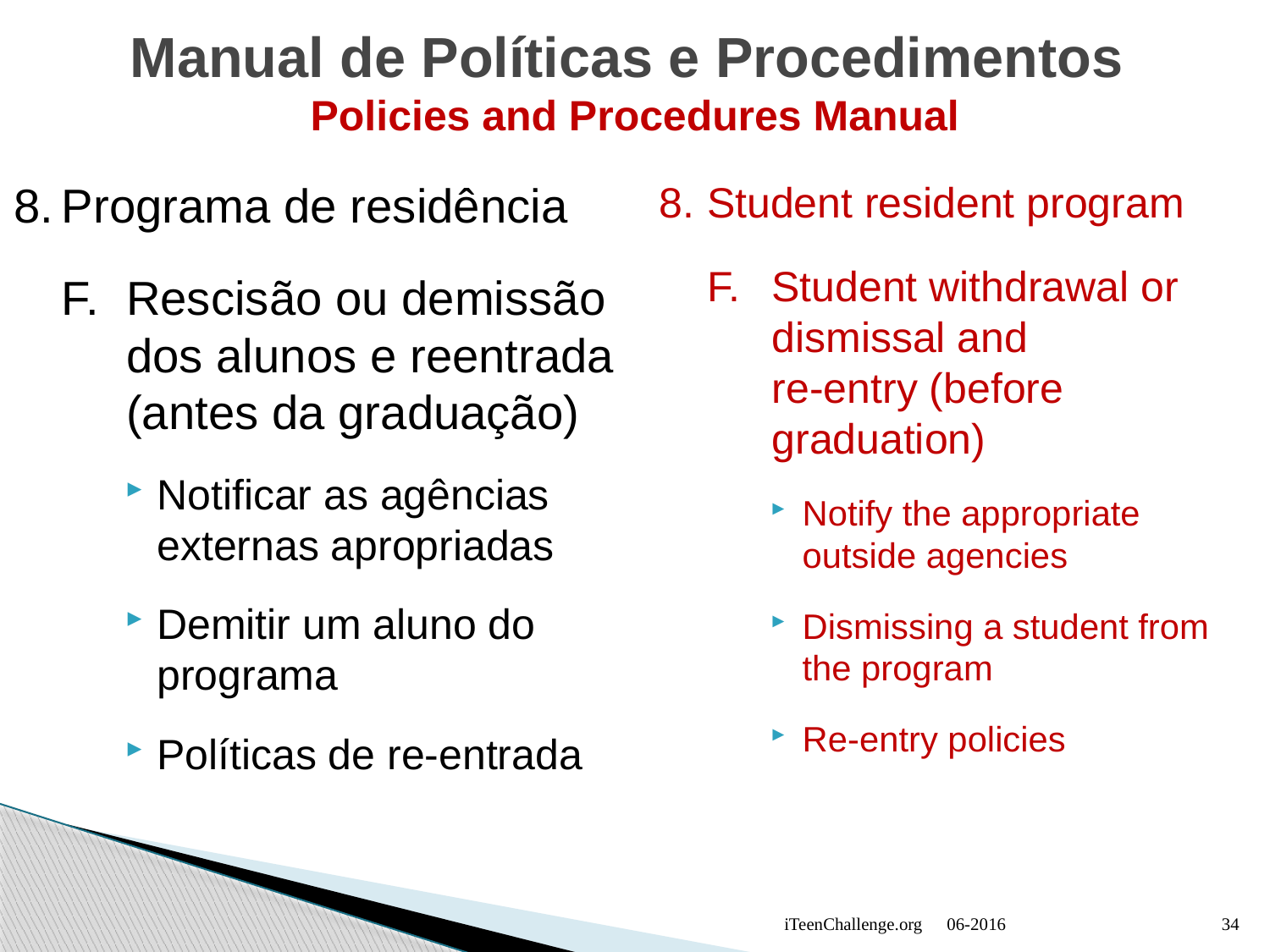

# Manual de Políticas e Procedimentos Policies and Procedures Manual
8.	Programa de residência

F.	Rescisão ou demissão dos alunos e reentrada (antes da graduação)
Notificar as agências externas apropriadas
Demitir um aluno do programa
Políticas de re-entrada
8.	Student resident program

F.	Student withdrawal or dismissal and
re-entry (before graduation)
Notify the appropriate outside agencies
Dismissing a student from the program
Re-entry policies
iTeenChallenge.org
06-2016
34